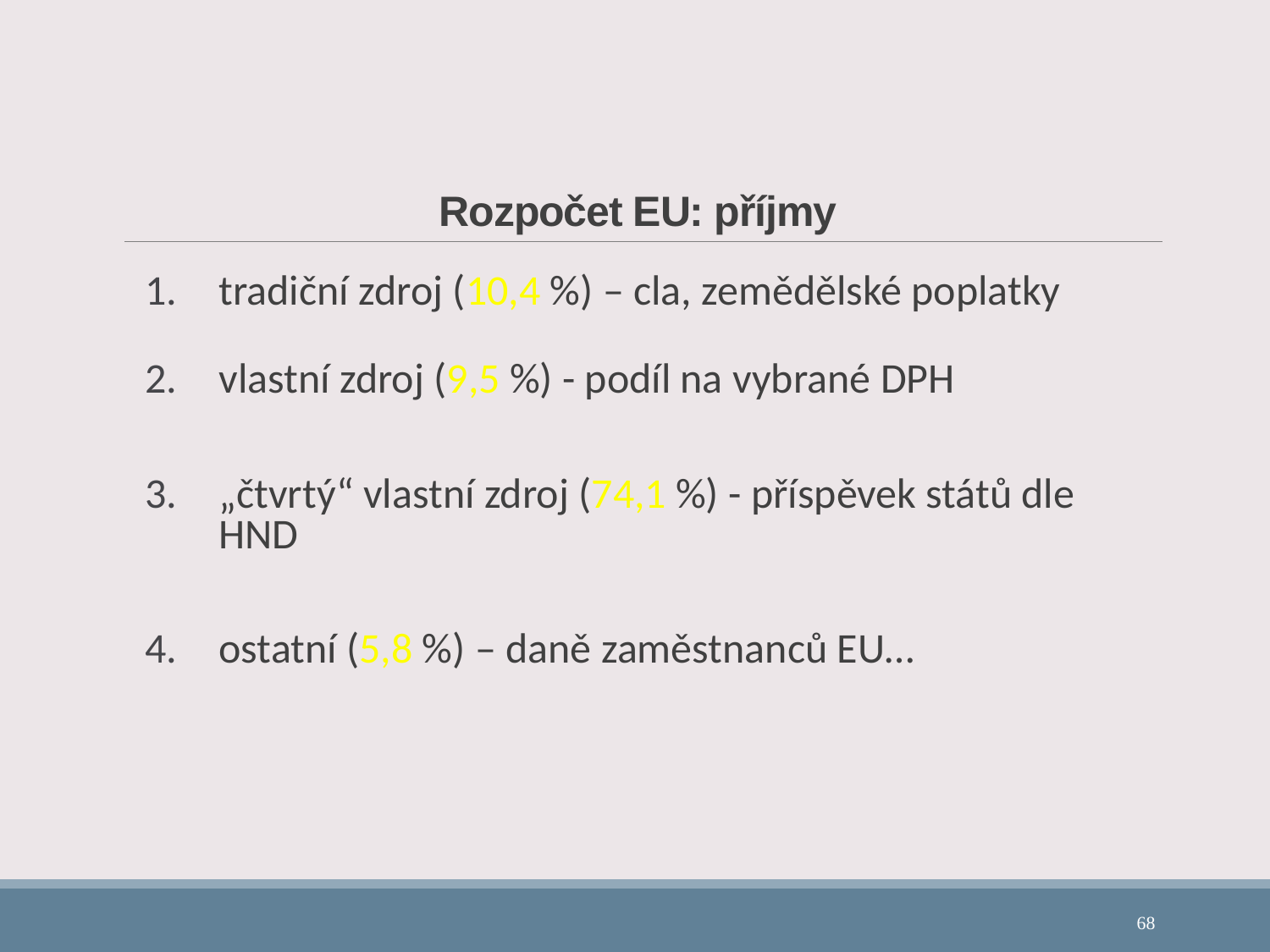

# Rozpočet EU: příjmy
tradiční zdroj (10,4 %) – cla, zemědělské poplatky

vlastní zdroj (9,5 %) - podíl na vybrané DPH

„čtvrtý“ vlastní zdroj (74,1 %) - příspěvek států dle HND

ostatní (5,8 %) – daně zaměstnanců EU…
68